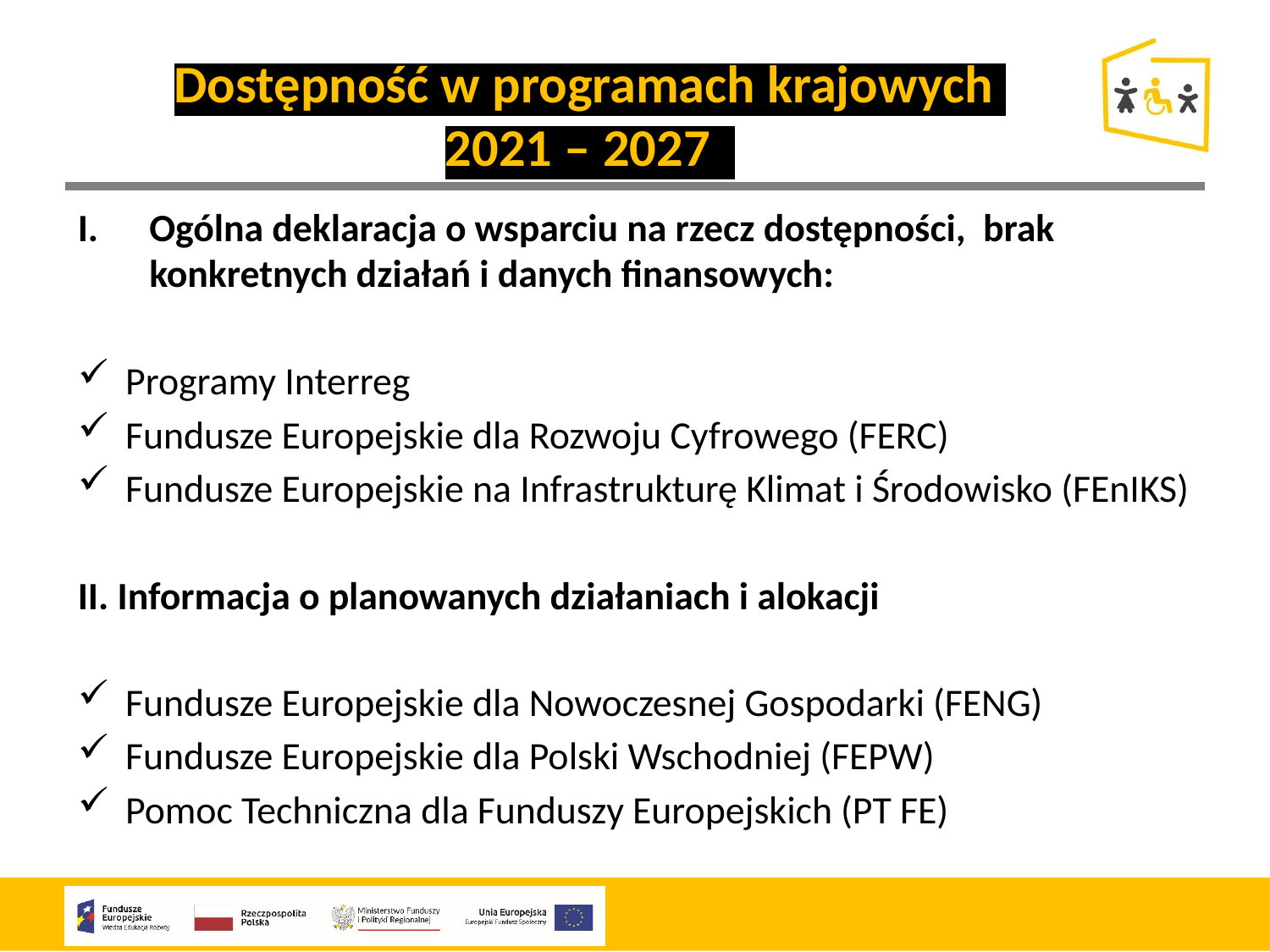

Dostępność w programach krajowych
2021 – 2027
Ogólna deklaracja o wsparciu na rzecz dostępności,  brak konkretnych działań i danych finansowych:

Programy Interreg
Fundusze Europejskie dla Rozwoju Cyfrowego (FERC)
Fundusze Europejskie na Infrastrukturę Klimat i Środowisko (FEnIKS)

II. Informacja o planowanych działaniach i alokacji

Fundusze Europejskie dla Nowoczesnej Gospodarki (FENG)
Fundusze Europejskie dla Polski Wschodniej (FEPW)
Pomoc Techniczna dla Funduszy Europejskich (PT FE)